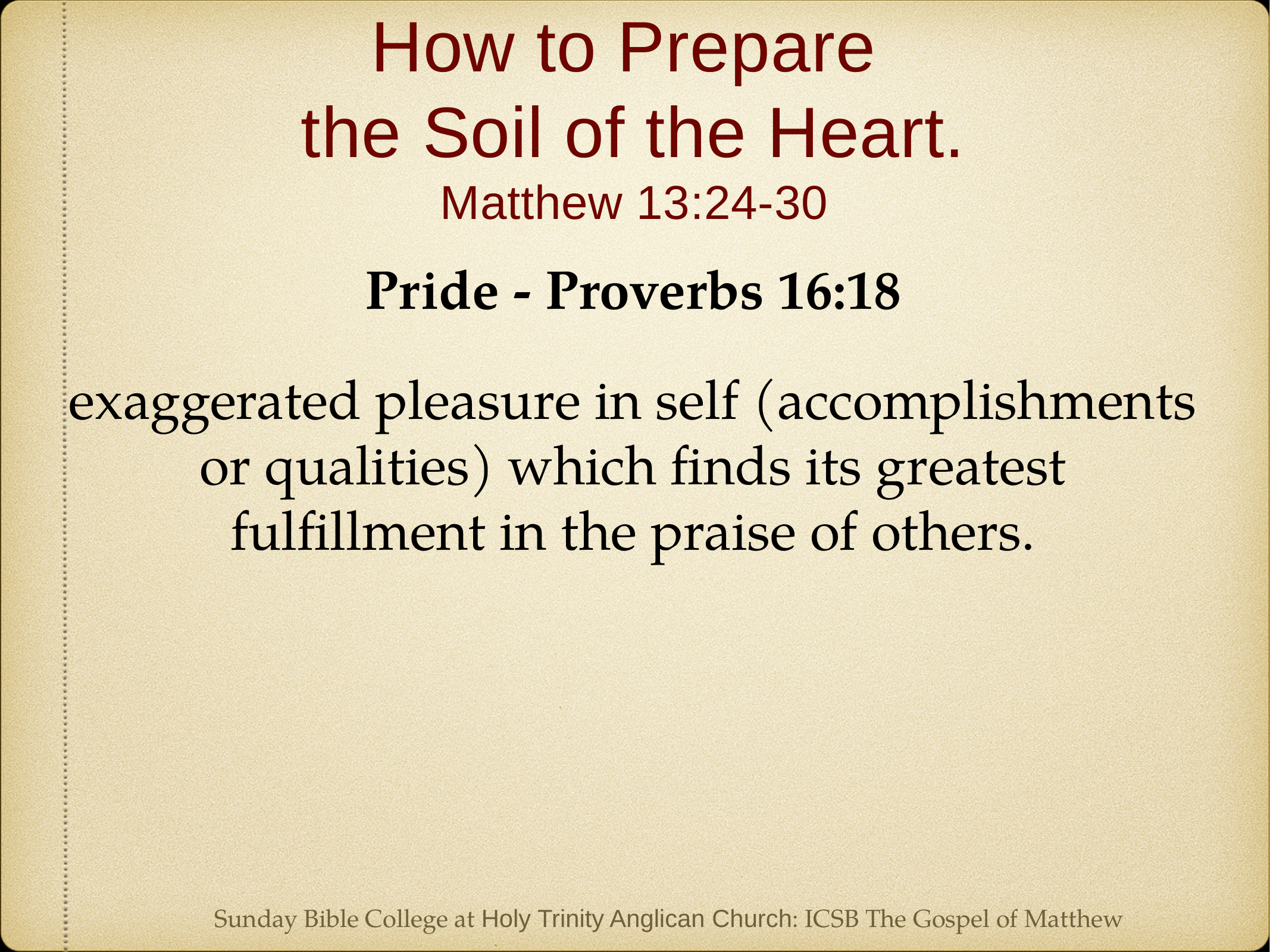

# How to Prepare the Soil of the Heart. Matthew 13:24-30
Pride - Proverbs 16:18
exaggerated pleasure in self (accomplishments or qualities) which finds its greatest fulfillment in the praise of others.
Sunday Bible College at Holy Trinity Anglican Church: ICSB The Gospel of Matthew